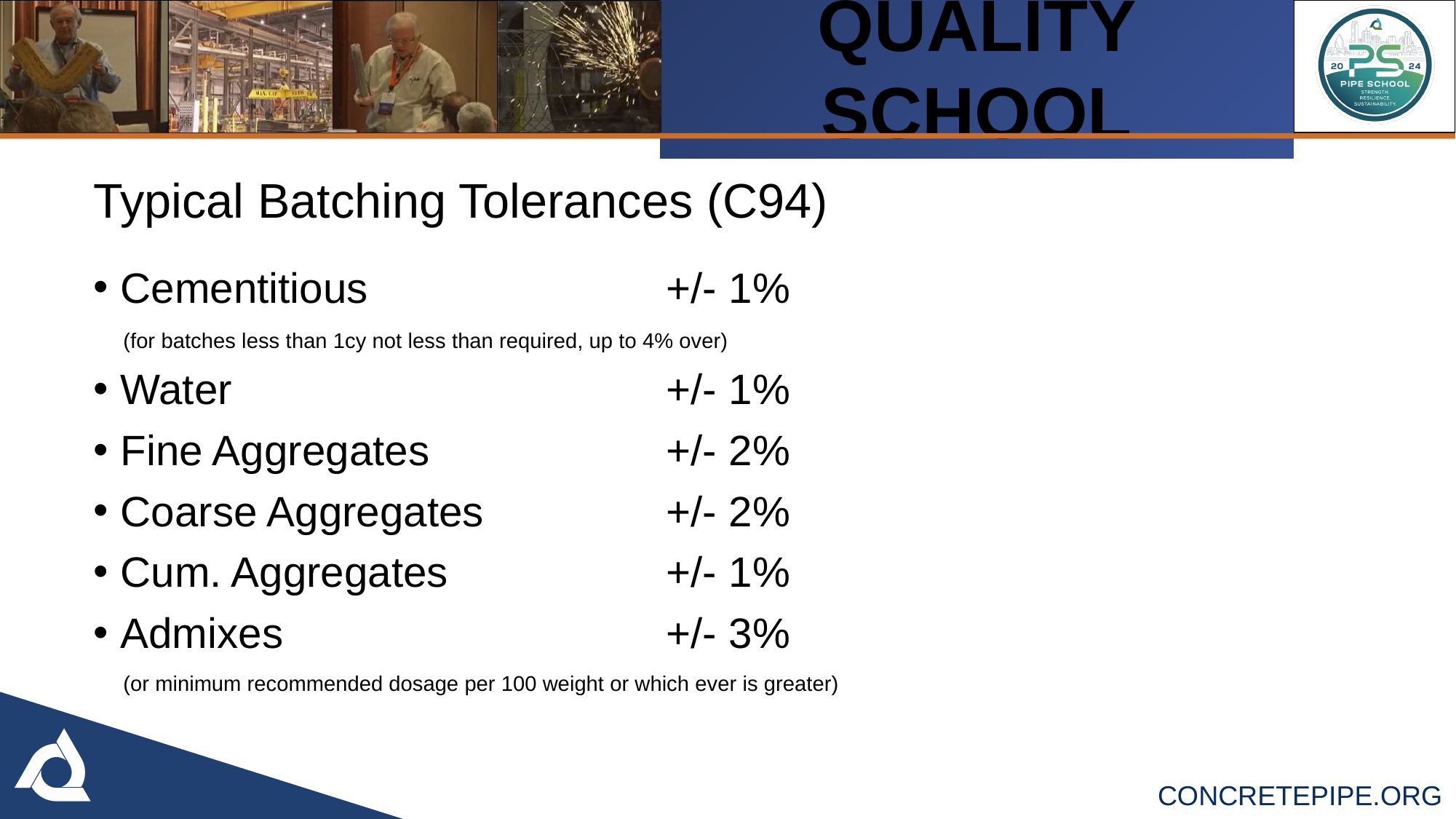

Typical Batching Tolerances (C94)
Cementitious	 		+/- 1%
     (for batches less than 1cy not less than required, up to 4% over)
Water	                		+/- 1%
Fine Aggregates      		+/- 2%
Coarse Aggregates  		+/- 2%
Cum. Aggregates    		+/- 1%
Admixes	               		+/- 3%
     (or minimum recommended dosage per 100 weight or which ever is greater)